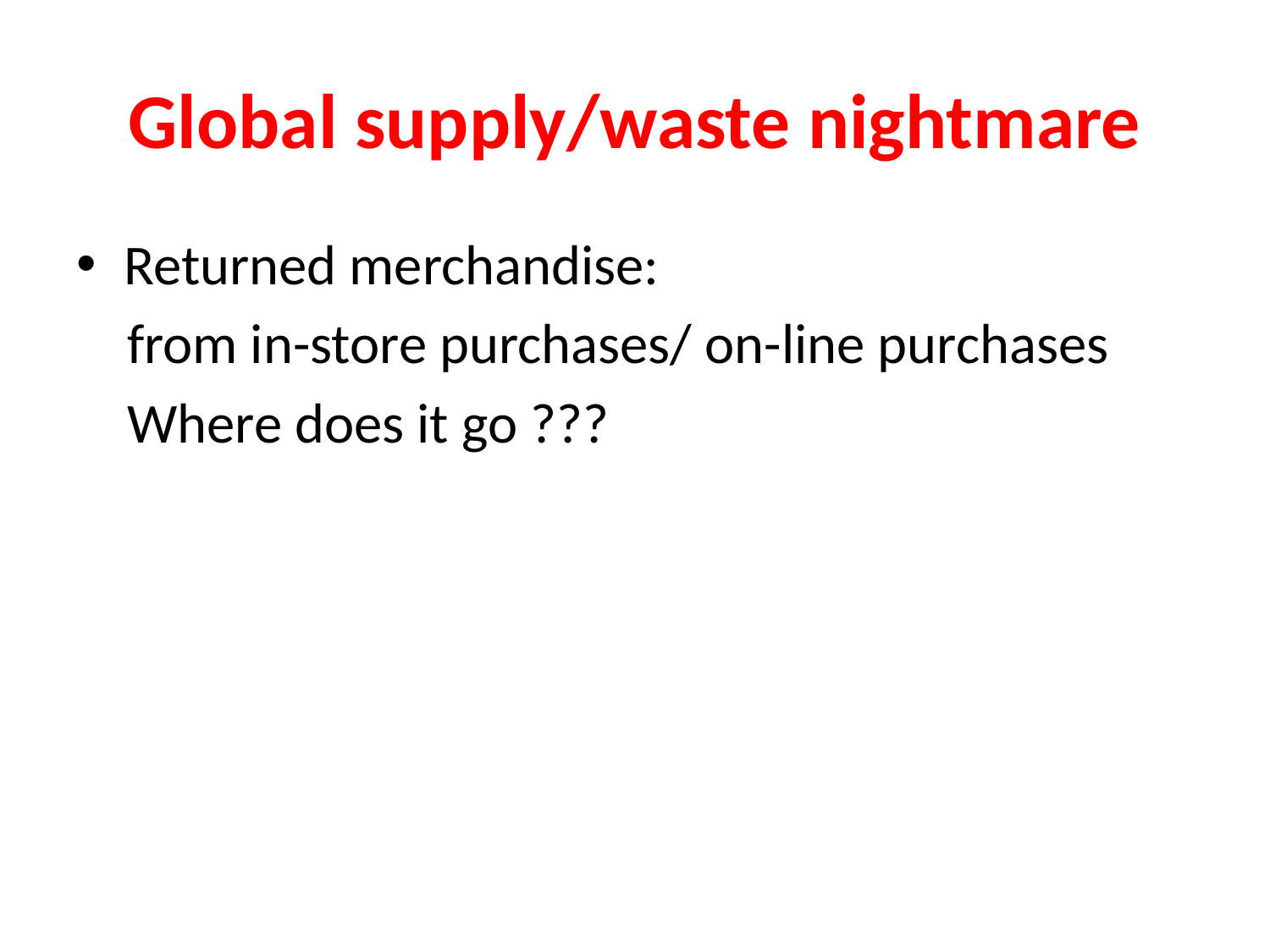

# Global supply/waste nightmare
Returned merchandise:
    from in-store purchases/ on-line purchases
    Where does it go ???